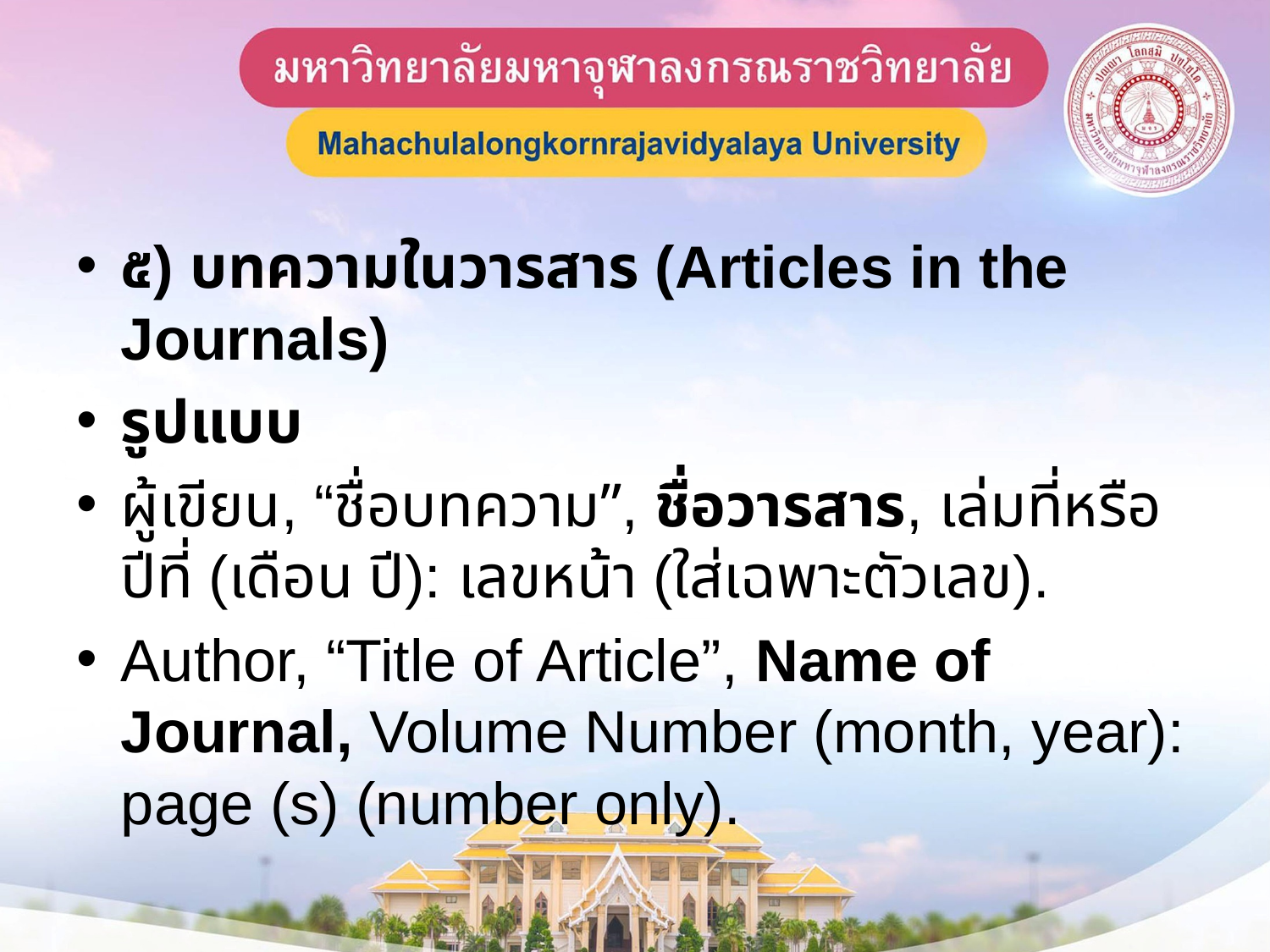

#
๕) บทความในวารสาร (Articles in the Journals)
รูปแบบ
ผู้เขียน, “ชื่อบทความ”, ชื่อวารสาร, เล่มที่หรือปีที่ (เดือน ปี): เลขหน้า (ใส่เฉพาะตัวเลข).
Author, “Title of Article”, Name of Journal, Volume Number (month, year): page (s) (number only).